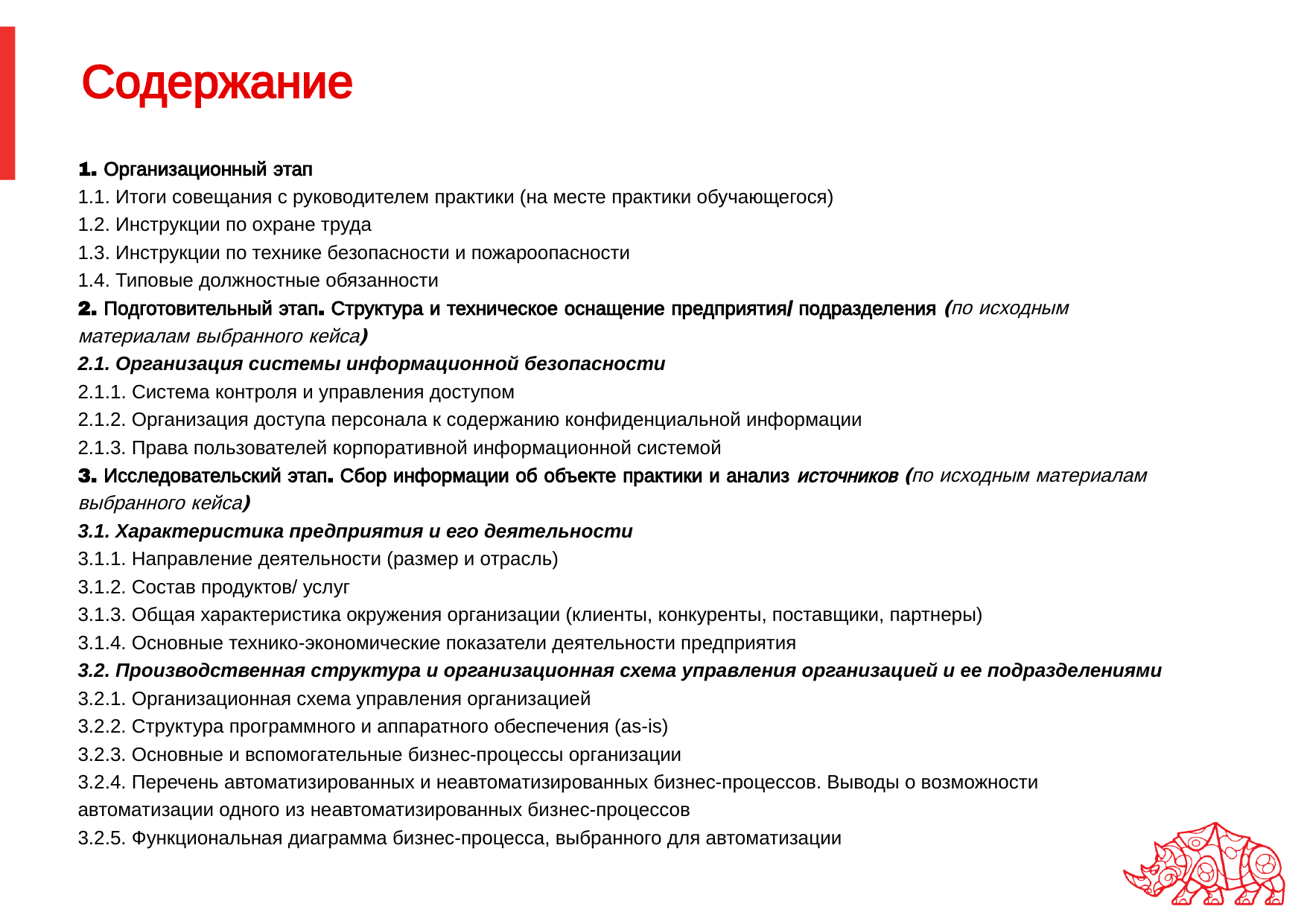

# Содержание
1. Организационный этап
1.1. Итоги совещания с руководителем практики (на месте практики обучающегося)
1.2. Инструкции по охране труда
1.3. Инструкции по технике безопасности и пожароопасности
1.4. Типовые должностные обязанности
2. Подготовительный этап. Структура и техническое оснащение предприятия/ подразделения (по исходным материалам выбранного кейса)
2.1. Организация системы информационной безопасности
2.1.1. Система контроля и управления доступом
2.1.2. Организация доступа персонала к содержанию конфиденциальной информации
2.1.3. Права пользователей корпоративной информационной системой
3. Исследовательский этап. Сбор информации об объекте практики и анализ источников (по исходным материалам выбранного кейса)
3.1. Характеристика предприятия и его деятельности
3.1.1. Направление деятельности (размер и отрасль)
3.1.2. Состав продуктов/ услуг
3.1.3. Общая характеристика окружения организации (клиенты, конкуренты, поставщики, партнеры)
3.1.4. Основные технико-экономические показатели деятельности предприятия
3.2. Производственная структура и организационная схема управления организацией и ее подразделениями
3.2.1. Организационная схема управления организацией
3.2.2. Структура программного и аппаратного обеспечения (as-is)
3.2.3. Основные и вспомогательные бизнес-процессы организации
3.2.4. Перечень автоматизированных и неавтоматизированных бизнес-процессов. Выводы о возможности автоматизации одного из неавтоматизированных бизнес-процессов
3.2.5. Функциональная диаграмма бизнес-процесса, выбранного для автоматизации